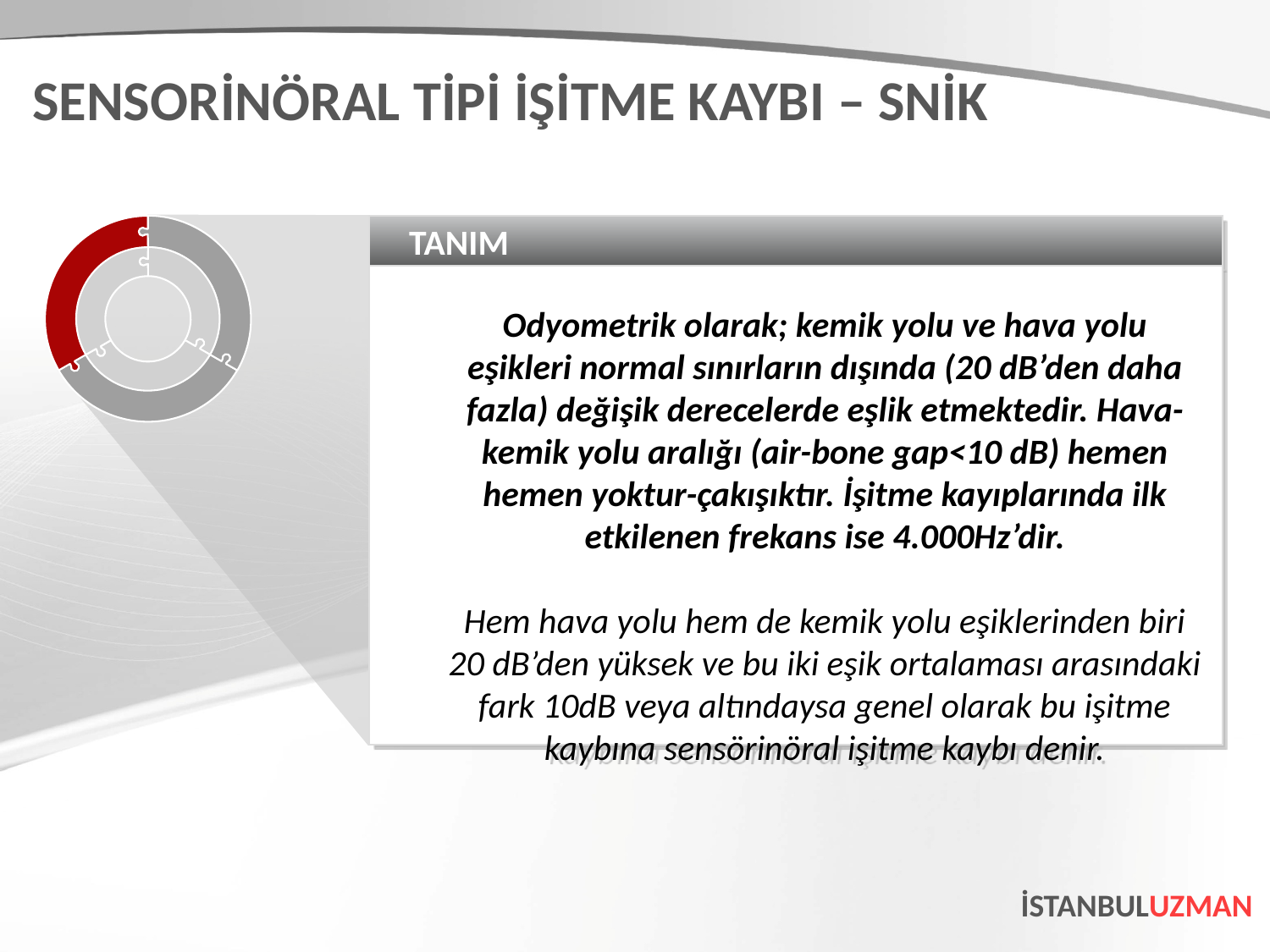

SENSORİNÖRAL TİPİ İŞİTME KAYBI – SNİK

TANIM

Odyometrik olarak; kemik yolu ve hava yolu eşikleri normal sınırların dışında (20 dB’den daha fazla) değişik derecelerde eşlik etmektedir. Hava-kemik yolu aralığı (air-bone gap<10 dB) hemen hemen yoktur-çakışıktır. İşitme kayıplarında ilk etkilenen frekans ise 4.000Hz’dir.

Hem hava yolu hem de kemik yolu eşiklerinden biri 20 dB’den yüksek ve bu iki eşik ortalaması arasındaki fark 10dB veya altındaysa genel olarak bu işitme kaybına sensörinöral işitme kaybı denir.

İSTANBULUZMAN